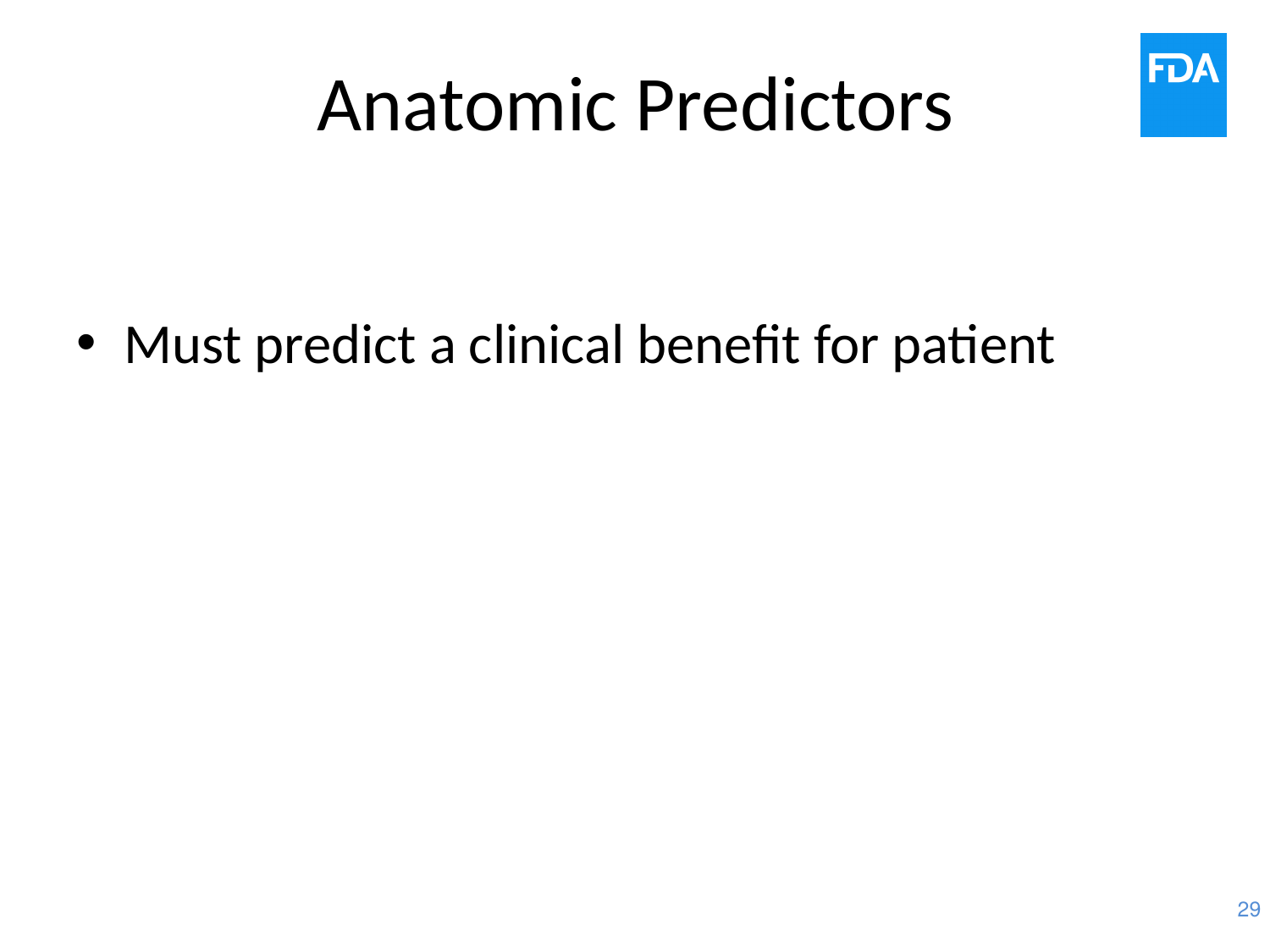

# Anatomic Predictors

Must predict a clinical benefit for patient